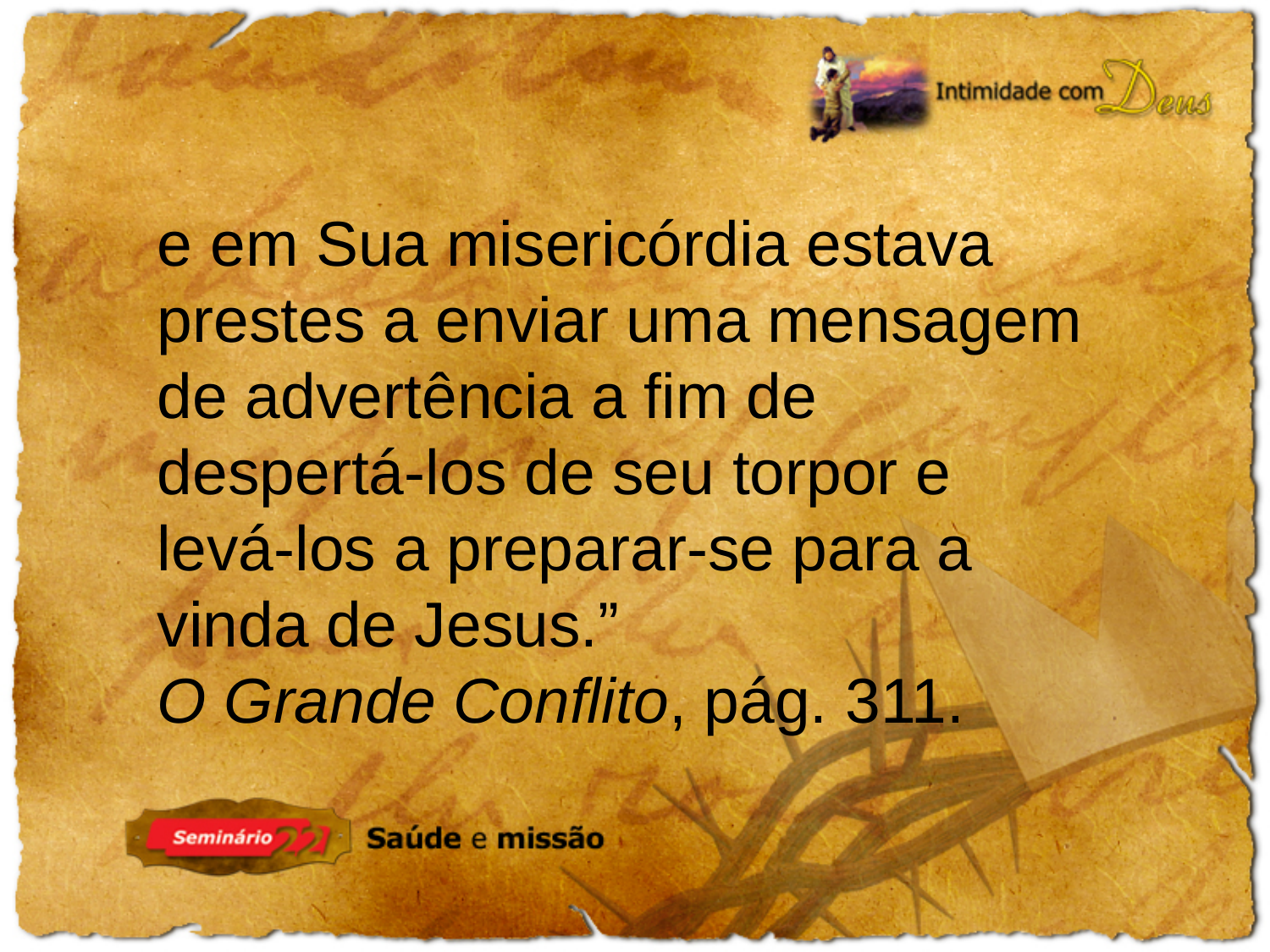

e em Sua misericórdia estava prestes a enviar uma mensagem de advertência a fim de despertá-los de seu torpor e levá-los a preparar-se para a vinda de Jesus.”
O Grande Conflito, pág. 311.